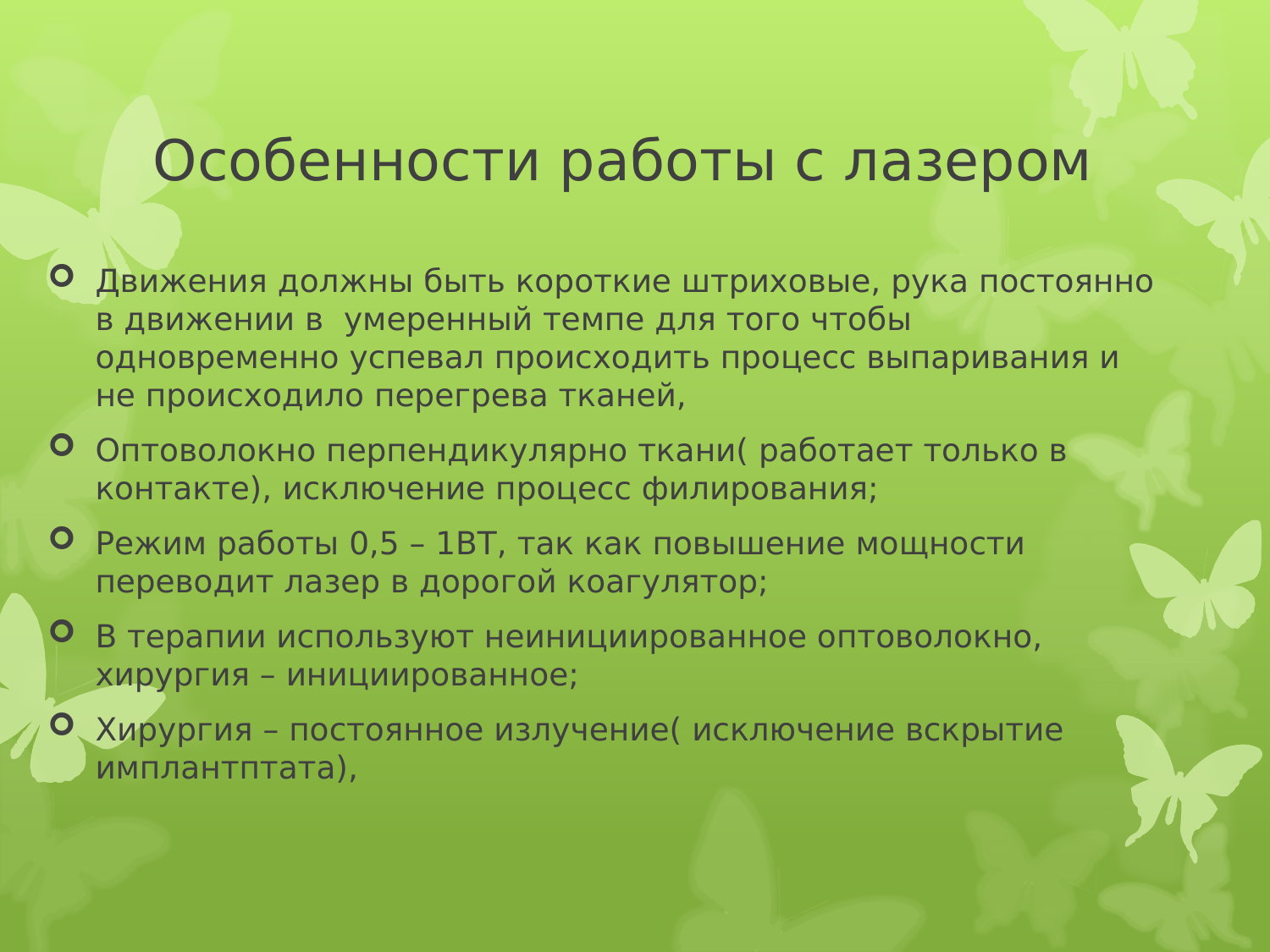

# Особенности работы с лазером
Движения должны быть короткие штриховые, рука постоянно в движении в  умеренный темпе для того чтобы одновременно успевал происходить процесс выпаривания и не происходило перегрева тканей,
Оптоволокно перпендикулярно ткани( работает только в контакте), исключение процесс филирования;
Режим работы 0,5 – 1ВТ, так как повышение мощности переводит лазер в дорогой коагулятор;
В терапии используют неинициированное оптоволокно, хирургия – инициированное;
Хирургия – постоянное излучение( исключение вскрытие имплантптата),